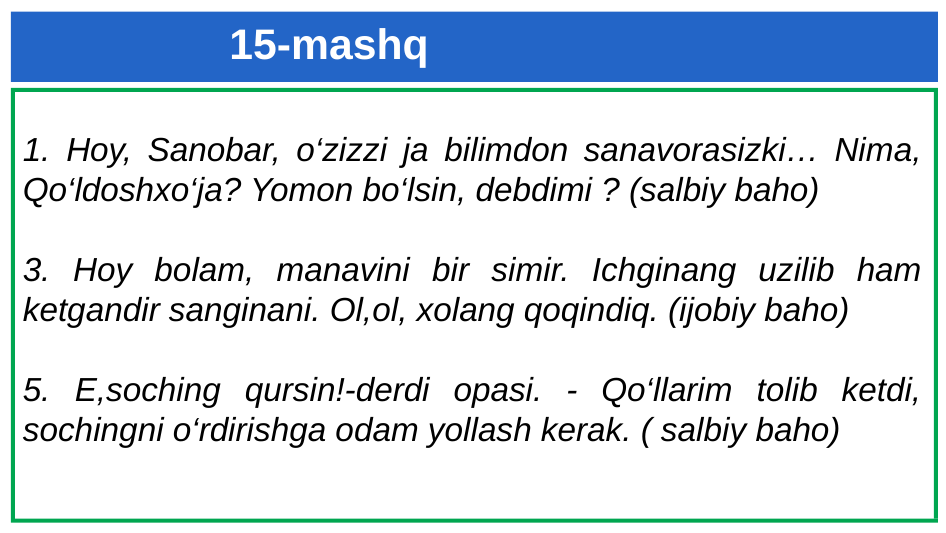

# 15-mashq
1. Hoy, Sanobar, o‘zizzi ja bilimdon sanavorasizki… Nima, Qo‘ldoshxo‘ja? Yomon bo‘lsin, debdimi ? (salbiy baho)

3. Hoy bolam, manavini bir simir. Ichginang uzilib ham ketgandir sanginani. Ol,ol, xolang qoqindiq. (ijobiy baho)

5. E,soching qursin!-derdi opasi. - Qo‘llarim tolib ketdi, sochingni o‘rdirishga odam yollash kerak. ( salbiy baho)